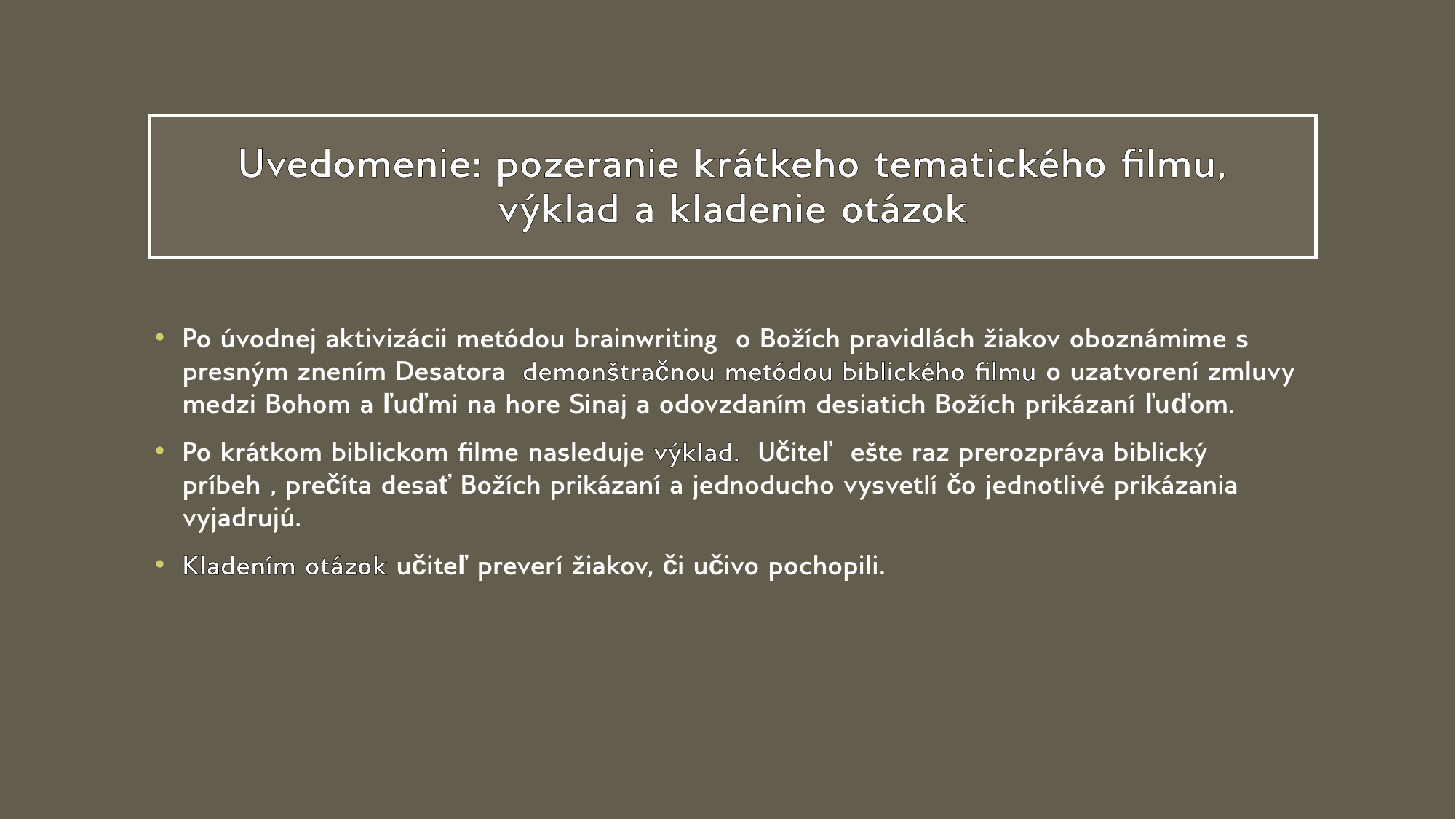

# Uvedomenie: pozeranie krátkeho tematického filmu, výklad a kladenie otázok
Po úvodnej aktivizácii metódou brainwriting  o Božích pravidlách žiakov oboznámime s presným znením Desatora  demonštračnou metódou biblického filmu o uzatvorení zmluvy  medzi Bohom a ľuďmi na hore Sinaj a odovzdaním desiatich Božích prikázaní ľuďom.
Po krátkom biblickom filme nasleduje výklad.  Učiteľ  ešte raz prerozpráva biblický príbeh , prečíta desať Božích prikázaní a jednoducho vysvetlí čo jednotlivé prikázania vyjadrujú.
Kladením otázok učiteľ preverí žiakov, či učivo pochopili.